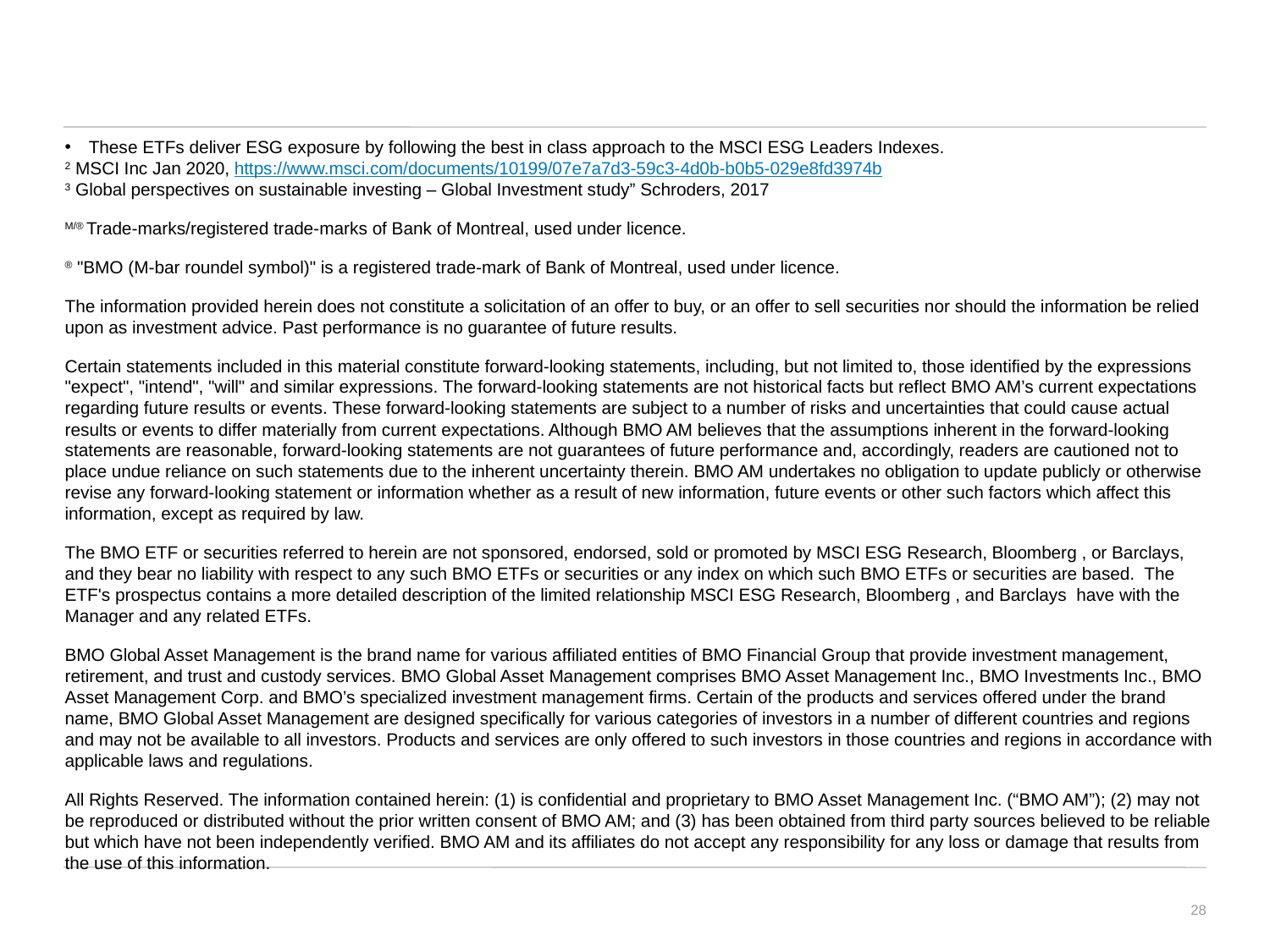

#
These ETFs deliver ESG exposure by following the best in class approach to the MSCI ESG Leaders Indexes.
2 MSCI Inc Jan 2020, https://www.msci.com/documents/10199/07e7a7d3-59c3-4d0b-b0b5-029e8fd3974b
3 Global perspectives on sustainable investing – Global Investment study” Schroders, 2017
M/® Trade-marks/registered trade-marks of Bank of Montreal, used under licence.
® "BMO (M-bar roundel symbol)" is a registered trade-mark of Bank of Montreal, used under licence.
The information provided herein does not constitute a solicitation of an offer to buy, or an offer to sell securities nor should the information be relied upon as investment advice. Past performance is no guarantee of future results.
Certain statements included in this material constitute forward-looking statements, including, but not limited to, those identified by the expressions "expect", "intend", "will" and similar expressions. The forward-looking statements are not historical facts but reflect BMO AM’s current expectations regarding future results or events. These forward-looking statements are subject to a number of risks and uncertainties that could cause actual results or events to differ materially from current expectations. Although BMO AM believes that the assumptions inherent in the forward-looking statements are reasonable, forward-looking statements are not guarantees of future performance and, accordingly, readers are cautioned not to place undue reliance on such statements due to the inherent uncertainty therein. BMO AM undertakes no obligation to update publicly or otherwise revise any forward-looking statement or information whether as a result of new information, future events or other such factors which affect this information, except as required by law.
The BMO ETF or securities referred to herein are not sponsored, endorsed, sold or promoted by MSCI ESG Research, Bloomberg , or Barclays, and they bear no liability with respect to any such BMO ETFs or securities or any index on which such BMO ETFs or securities are based.  The ETF's prospectus contains a more detailed description of the limited relationship MSCI ESG Research, Bloomberg , and Barclays  have with the Manager and any related ETFs.
BMO Global Asset Management is the brand name for various affiliated entities of BMO Financial Group that provide investment management, retirement, and trust and custody services. BMO Global Asset Management comprises BMO Asset Management Inc., BMO Investments Inc., BMO Asset Management Corp. and BMO’s specialized investment management firms. Certain of the products and services offered under the brand name, BMO Global Asset Management are designed specifically for various categories of investors in a number of different countries and regions and may not be available to all investors. Products and services are only offered to such investors in those countries and regions in accordance with applicable laws and regulations.
All Rights Reserved. The information contained herein: (1) is confidential and proprietary to BMO Asset Management Inc. (“BMO AM”); (2) may not be reproduced or distributed without the prior written consent of BMO AM; and (3) has been obtained from third party sources believed to be reliable but which have not been independently verified. BMO AM and its affiliates do not accept any responsibility for any loss or damage that results from the use of this information.